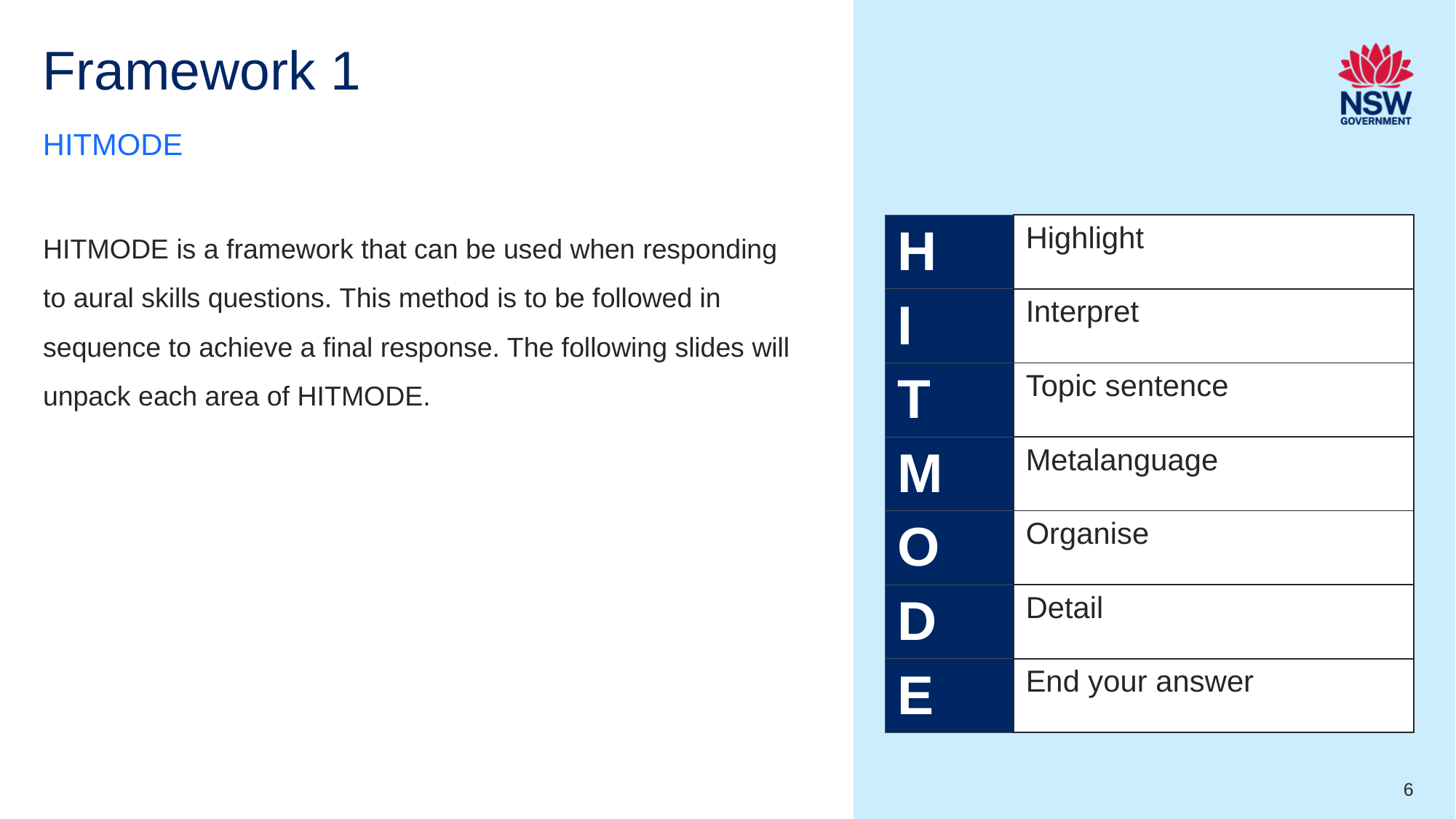

# Framework 1
HITMODE
HITMODE is a framework that can be used when responding to aural skills questions. This method is to be followed in sequence to achieve a final response. The following slides will unpack each area of HITMODE.
| H | Highlight |
| --- | --- |
| I | Interpret |
| T | Topic sentence |
| M | Metalanguage |
| O | Organise |
| D | Detail |
| E | End your answer |